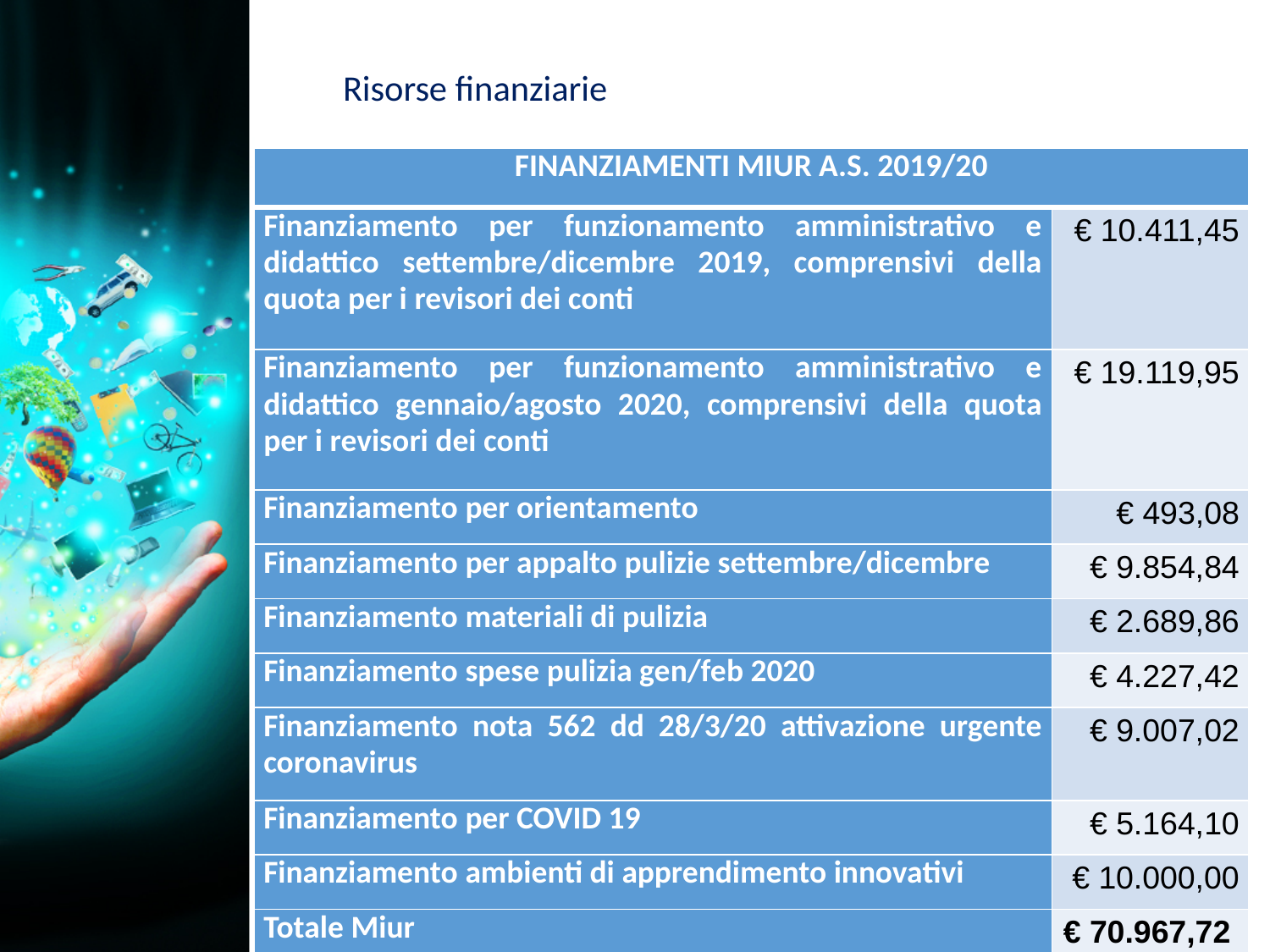

# Risorse finanziarie
| FINANZIAMENTI MIUR A.S. 2019/20 |  |
| --- | --- |
| Finanziamento per funzionamento amministrativo e didattico settembre/dicembre 2019, comprensivi della quota per i revisori dei conti | € 10.411,45 |
| Finanziamento per funzionamento amministrativo e didattico gennaio/agosto 2020, comprensivi della quota per i revisori dei conti | € 19.119,95 |
| Finanziamento per orientamento | € 493,08 |
| Finanziamento per appalto pulizie settembre/dicembre | € 9.854,84 |
| Finanziamento materiali di pulizia | € 2.689,86 |
| Finanziamento spese pulizia gen/feb 2020 | € 4.227,42 |
| Finanziamento nota 562 dd 28/3/20 attivazione urgente coronavirus | € 9.007,02 |
| Finanziamento per COVID 19 | € 5.164,10 |
| Finanziamento ambienti di apprendimento innovativi | € 10.000,00 |
| Totale Miur | € 70.967,72 |